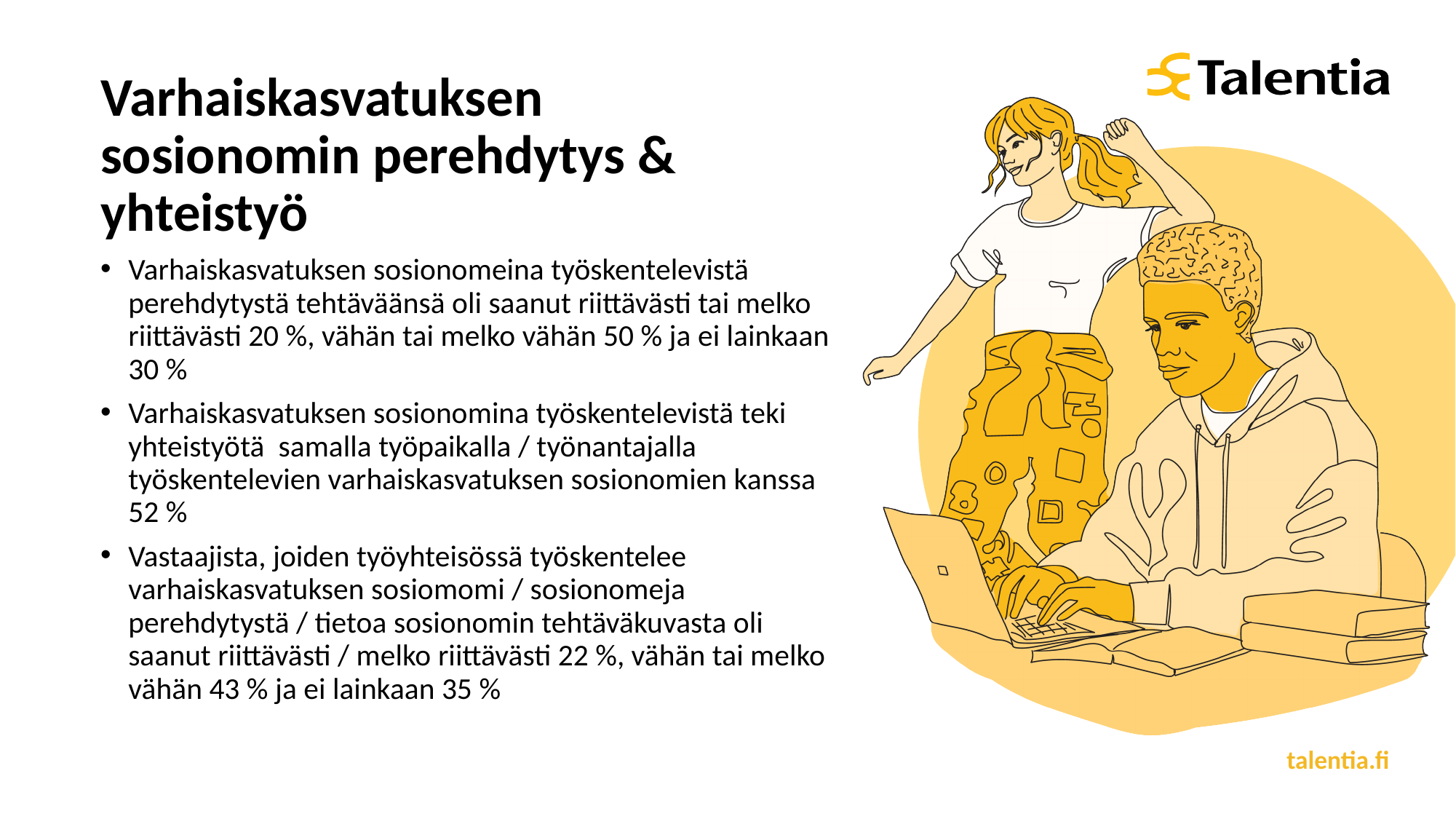

# Varhaiskasvatuksen sosionomin perehdytys & yhteistyö
Varhaiskasvatuksen sosionomeina työskentelevistä perehdytystä tehtäväänsä oli saanut riittävästi tai melko riittävästi 20 %, vähän tai melko vähän 50 % ja ei lainkaan 30 %
Varhaiskasvatuksen sosionomina työskentelevistä teki yhteistyötä  samalla työpaikalla / työnantajalla työskentelevien varhaiskasvatuksen sosionomien kanssa 52 %
Vastaajista, joiden työyhteisössä työskentelee varhaiskasvatuksen sosiomomi / sosionomeja perehdytystä / tietoa sosionomin tehtäväkuvasta oli saanut riittävästi / melko riittävästi 22 %, vähän tai melko vähän 43 % ja ei lainkaan 35 %